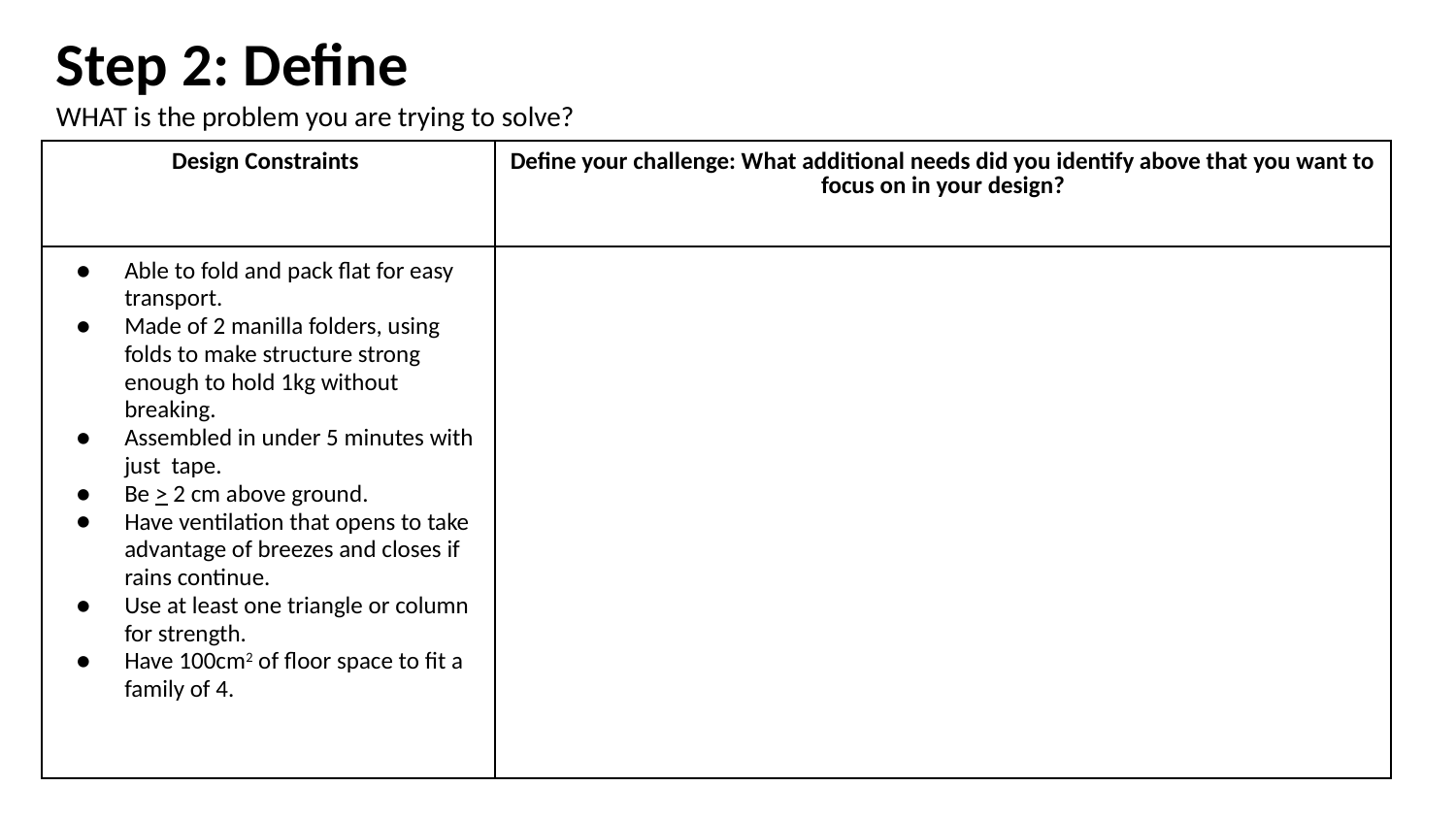

# Step 2: Define
WHAT is the problem you are trying to solve?

| Design Constraints | Define your challenge: What additional needs did you identify above that you want to focus on in your design? |
| --- | --- |
| Able to fold and pack flat for easy transport. Made of 2 manilla folders, using folds to make structure strong enough to hold 1kg without breaking. Assembled in under 5 minutes with just tape. Be > 2 cm above ground. Have ventilation that opens to take advantage of breezes and closes if rains continue. Use at least one triangle or column for strength. Have 100cm2 of floor space to fit a family of 4. |  |